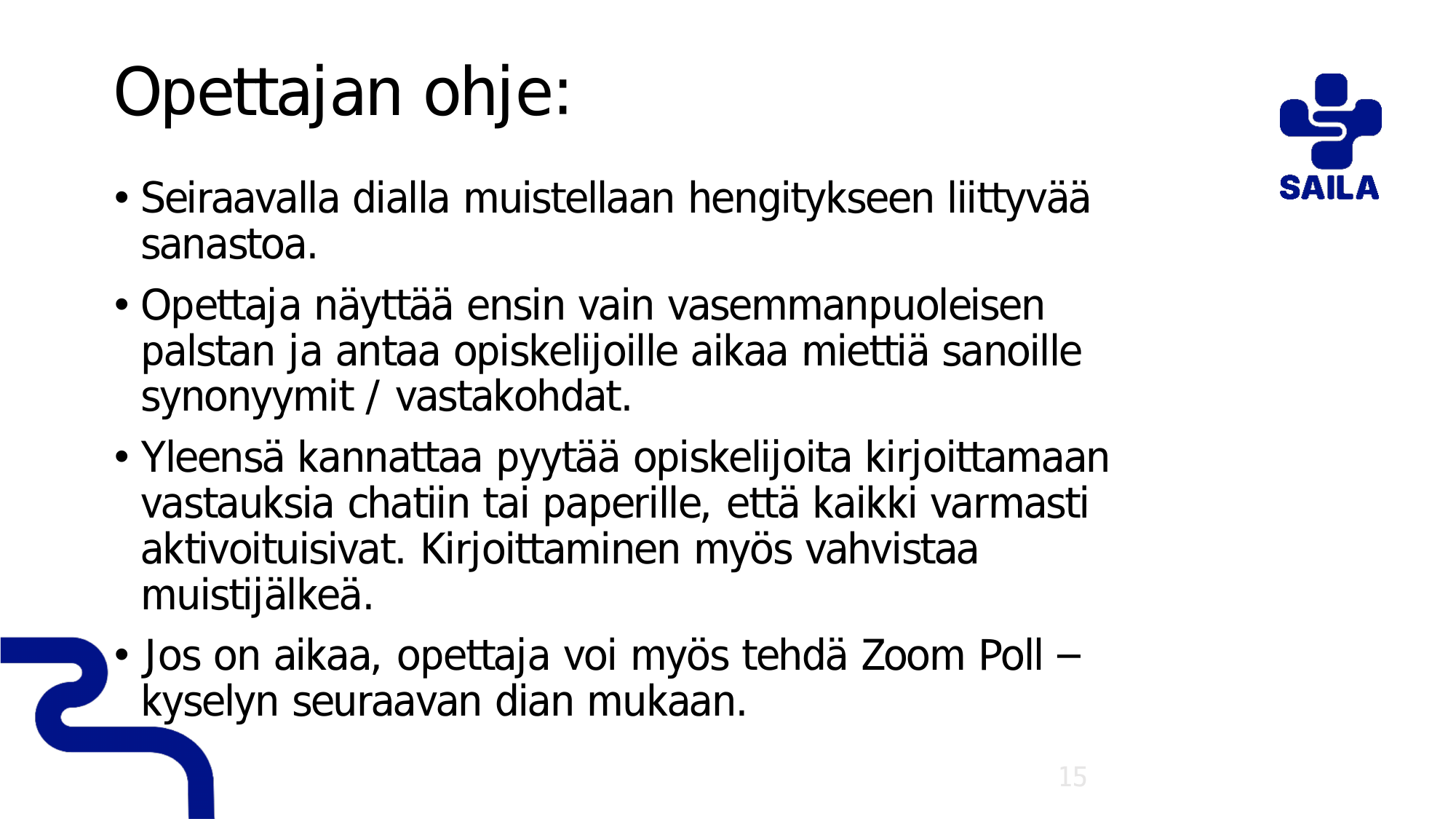

# Opettajan ohje:
Seiraavalla dialla muistellaan hengitykseen liittyvää sanastoa.
Opettaja näyttää ensin vain vasemmanpuoleisen palstan ja antaa opiskelijoille aikaa miettiä sanoille synonyymit / vastakohdat.
Yleensä kannattaa pyytää opiskelijoita kirjoittamaan vastauksia chatiin tai paperille, että kaikki varmasti aktivoituisivat. Kirjoittaminen myös vahvistaa muistijälkeä.
Jos on aikaa, opettaja voi myös tehdä Zoom Poll –kyselyn seuraavan dian mukaan.